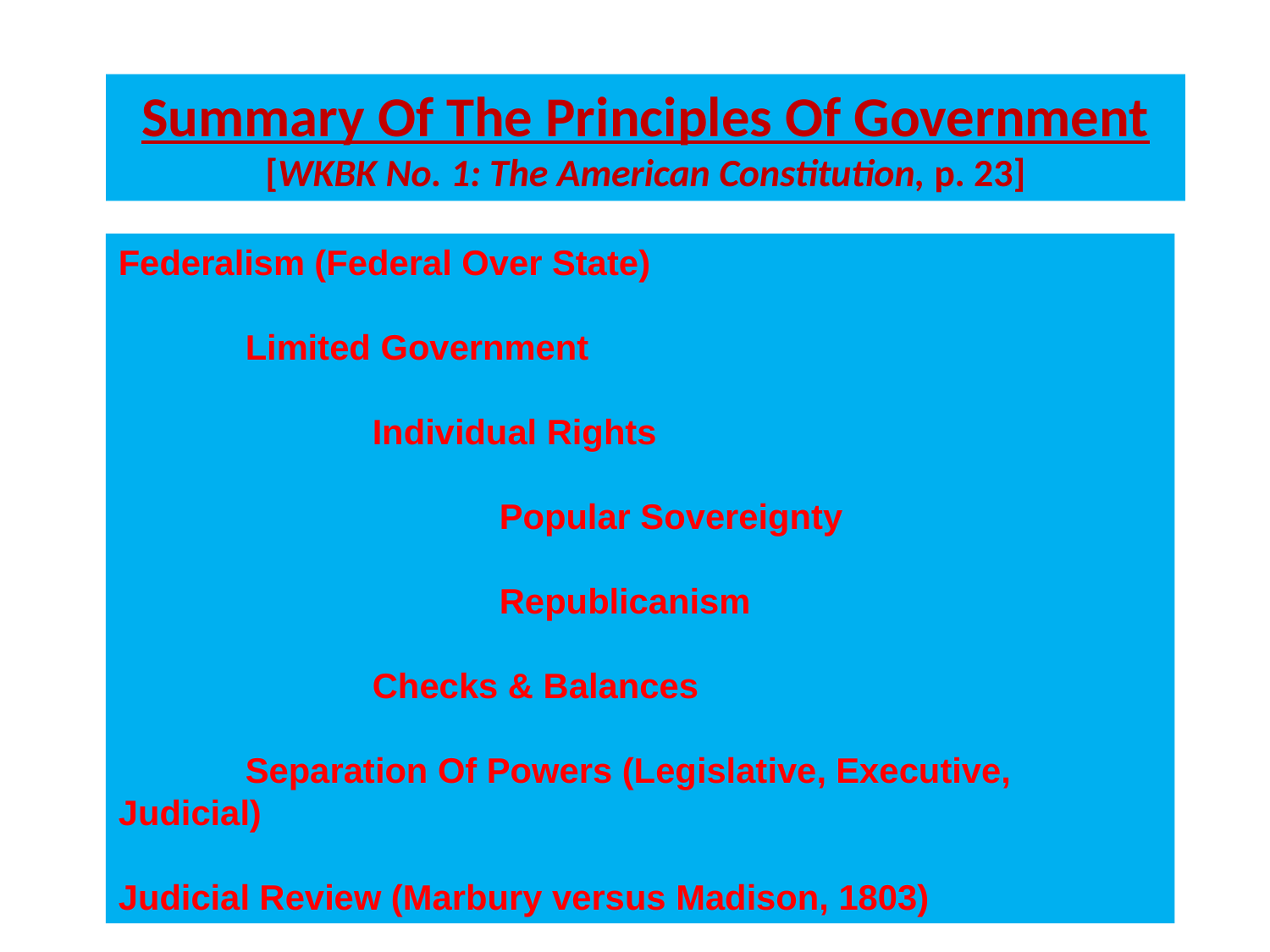

# Summary Of The Principles Of Government [WKBK No. 1: The American Constitution, p. 23]
Federalism (Federal Over State)

	Limited Government

		Individual Rights

			Popular Sovereignty

			Republicanism

		Checks & Balances

	Separation Of Powers (Legislative, Executive, Judicial)

Judicial Review (Marbury versus Madison, 1803)
(C) 2014 Juan Manuel Perez /  HOTFCP